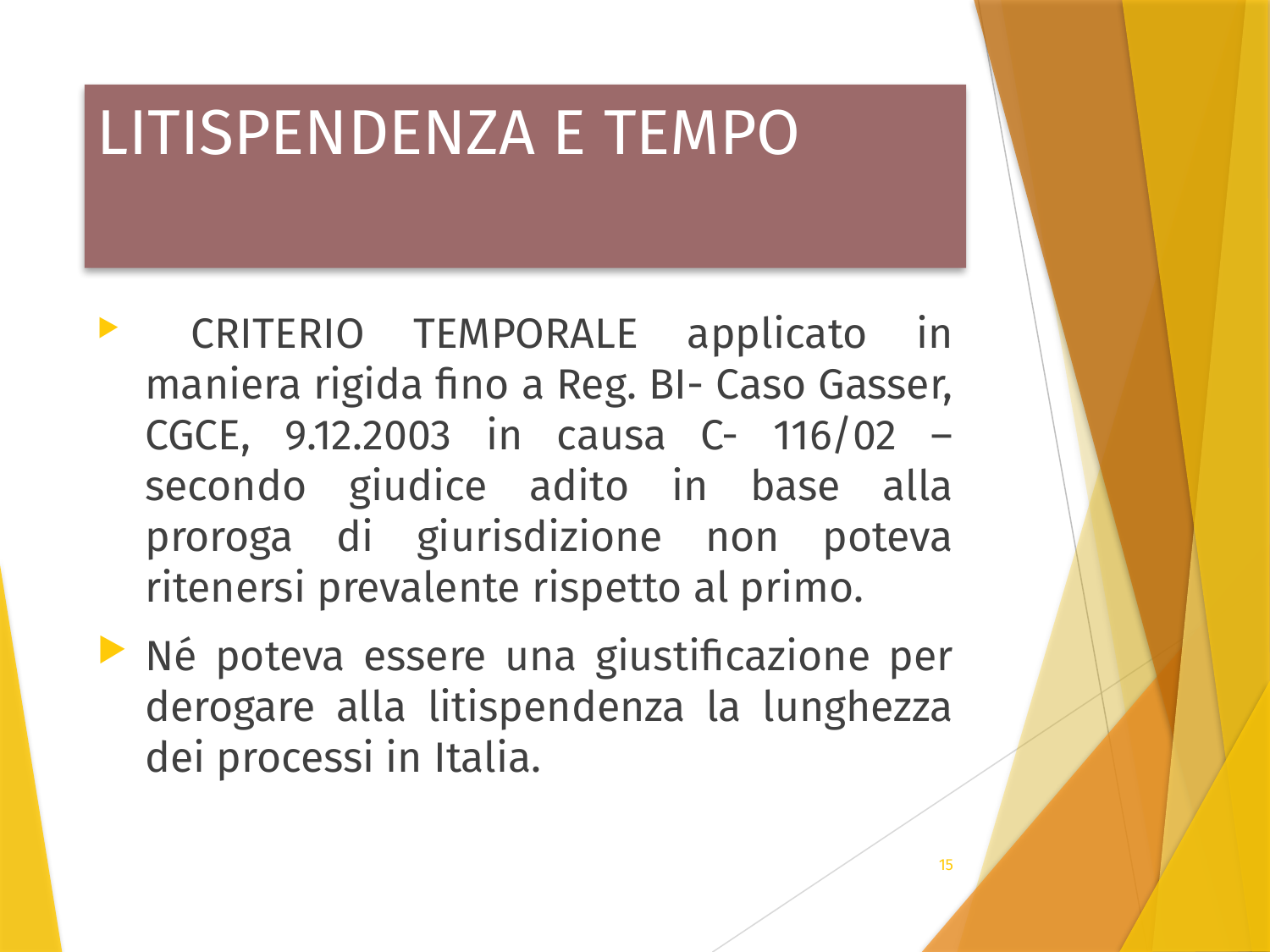

# LITISPENDENZA E TEMPO
 CRITERIO TEMPORALE applicato in maniera rigida fino a Reg. BI- Caso Gasser, CGCE, 9.12.2003 in causa C- 116/02 – secondo giudice adito in base alla proroga di giurisdizione non poteva ritenersi prevalente rispetto al primo.
Né poteva essere una giustificazione per derogare alla litispendenza la lunghezza dei processi in Italia.

15